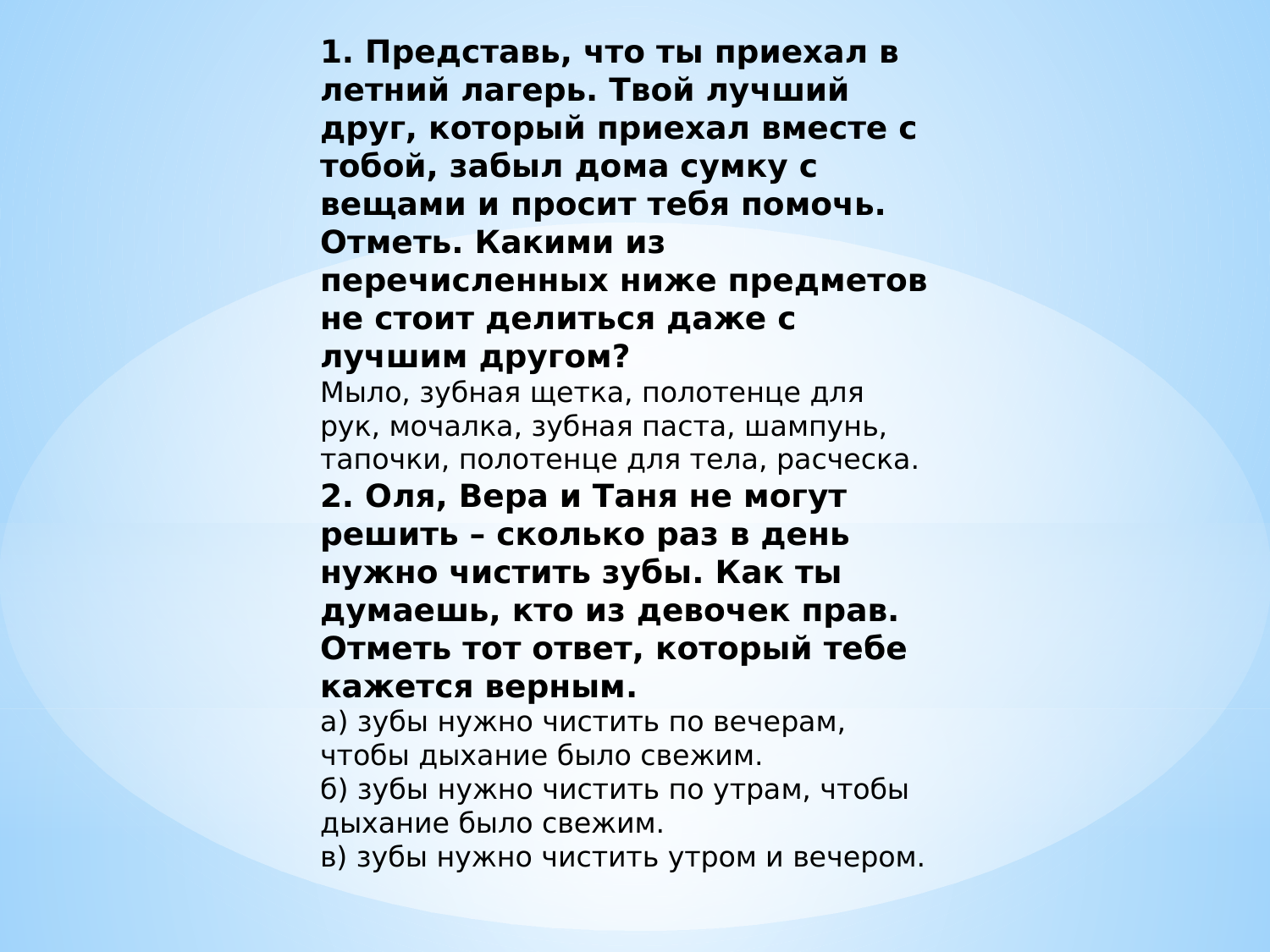

1. Представь, что ты приехал в летний лагерь. Твой лучший друг, который приехал вместе с тобой, забыл дома сумку с вещами и просит тебя помочь. Отметь. Какими из перечисленных ниже предметов не стоит делиться даже с лучшим другом?
Мыло, зубная щетка, полотенце для рук, мочалка, зубная паста, шампунь, тапочки, полотенце для тела, расческа.
2. Оля, Вера и Таня не могут решить – сколько раз в день нужно чистить зубы. Как ты думаешь, кто из девочек прав. Отметь тот ответ, который тебе кажется верным.
а) зубы нужно чистить по вечерам, чтобы дыхание было свежим.
б) зубы нужно чистить по утрам, чтобы дыхание было свежим.
в) зубы нужно чистить утром и вечером.